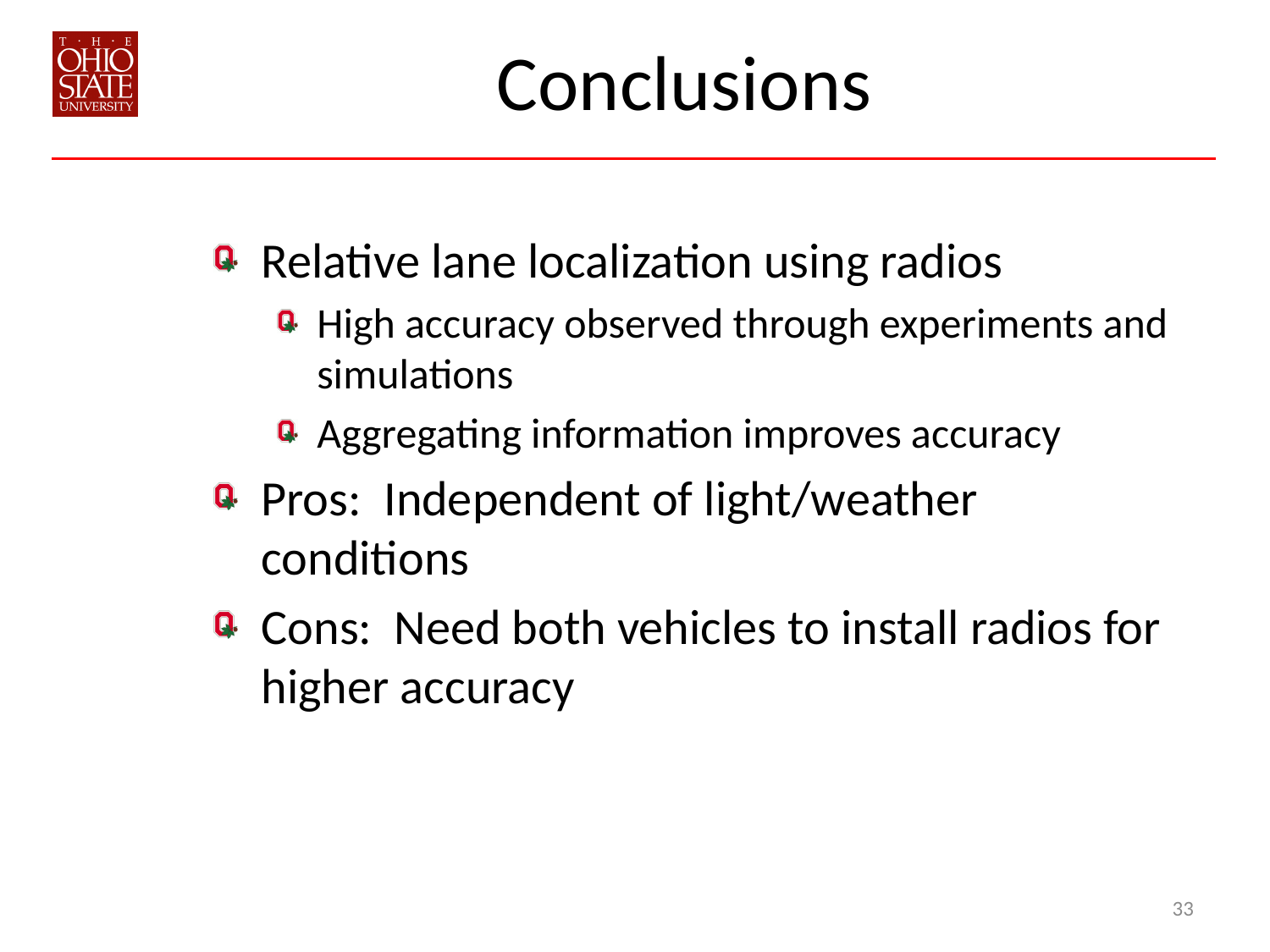

# Conclusions
Relative lane localization using radios
High accuracy observed through experiments and simulations
Aggregating information improves accuracy
Pros:  Independent of light/weather  conditions
Cons:  Need both vehicles to install radios for higher accuracy

33